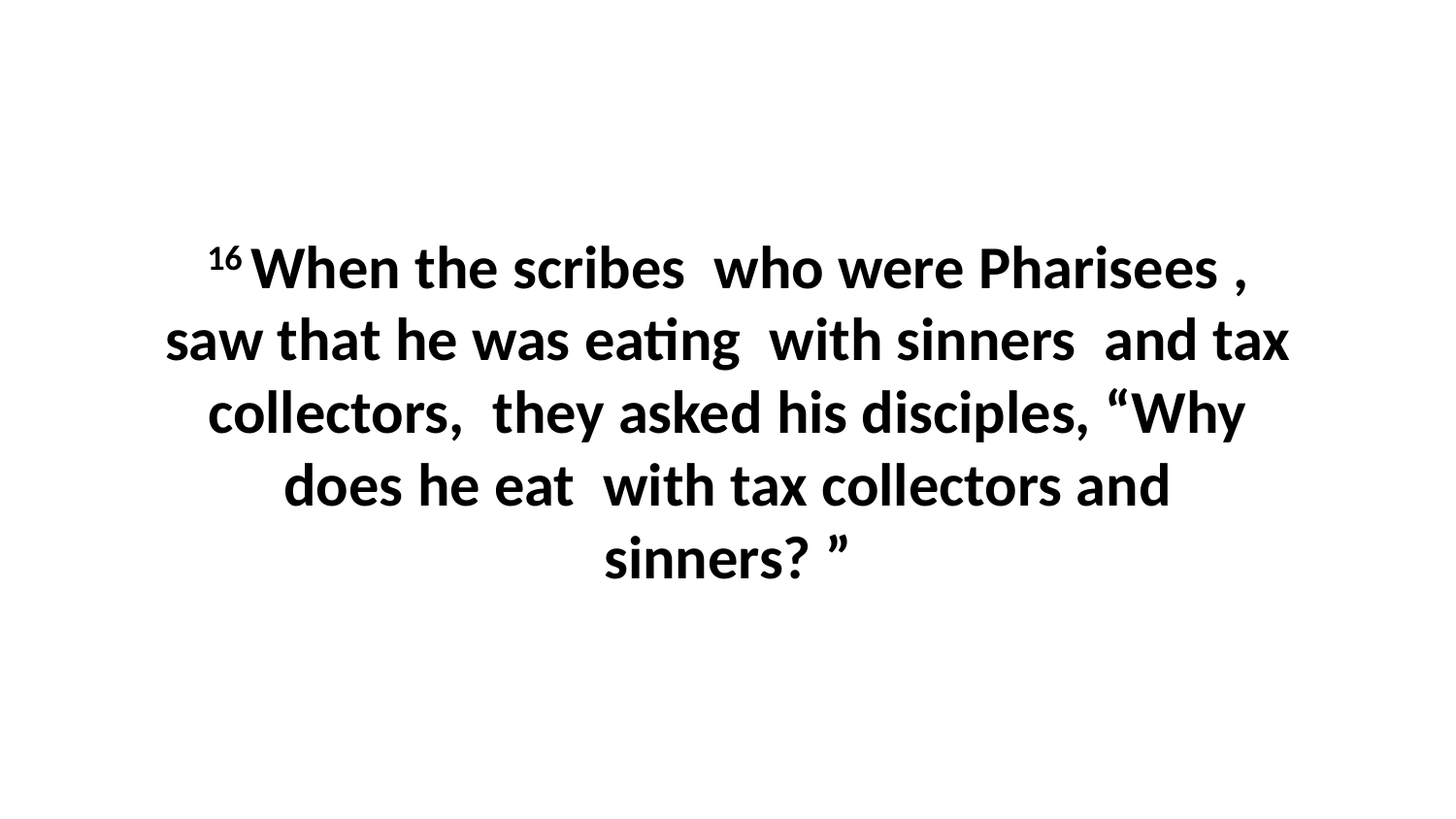

16 When the scribes  who were Pharisees , saw that he was eating  with sinners  and tax collectors,  they asked his disciples, “Why does he eat  with tax collectors and sinners? ”